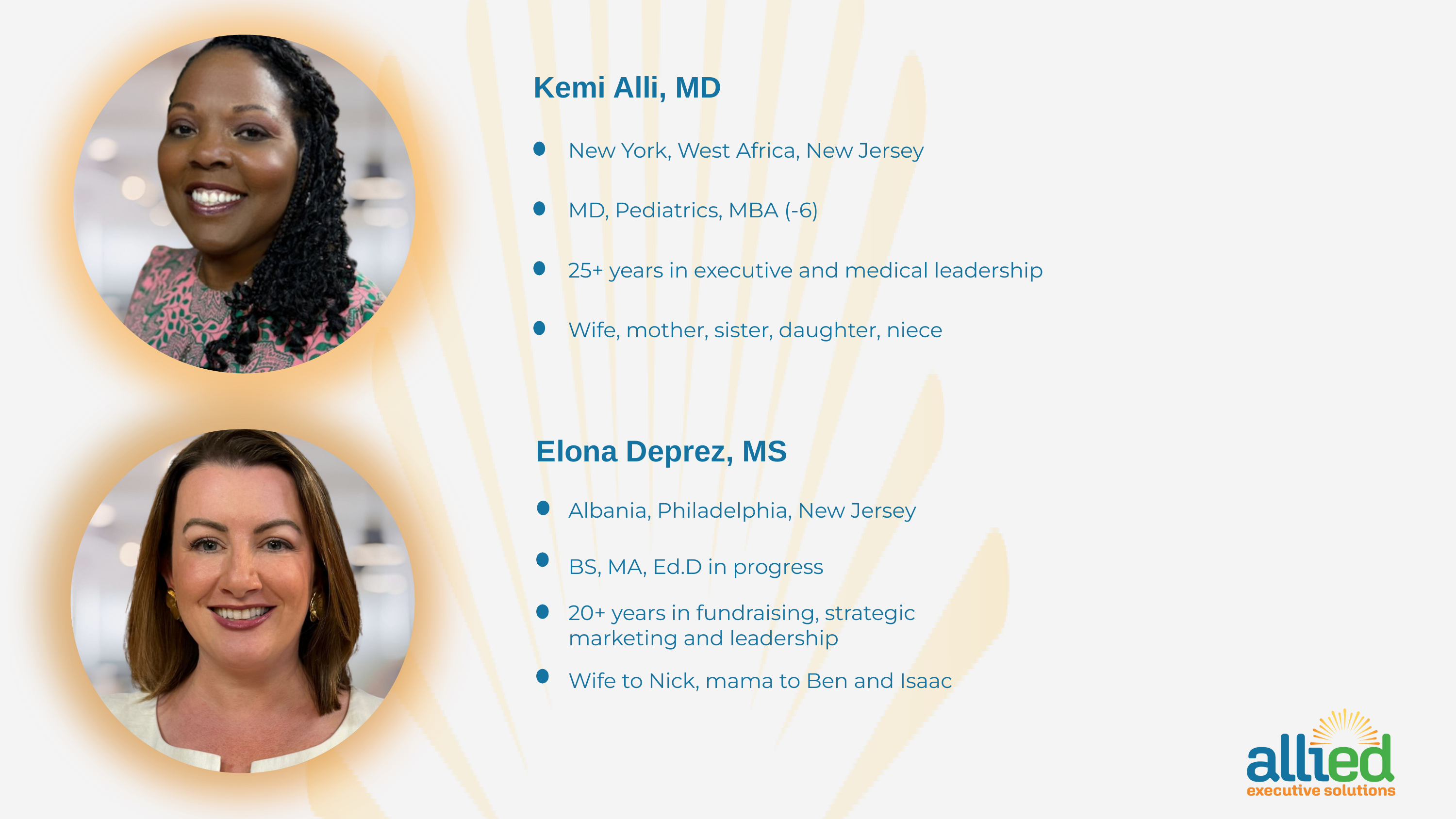

Kemi Alli, MD
New York, West Africa, New Jersey

MD, Pediatrics, MBA (-6)

25+ years in executive and medical leadership

Wife, mother, sister, daughter, niece

Elona Deprez, MS
Albania, Philadelphia, New Jersey

BS, MA, Ed.D in progress
20+ years in fundraising, strategic marketing and leadership

Wife to Nick, mama to Ben and Isaac